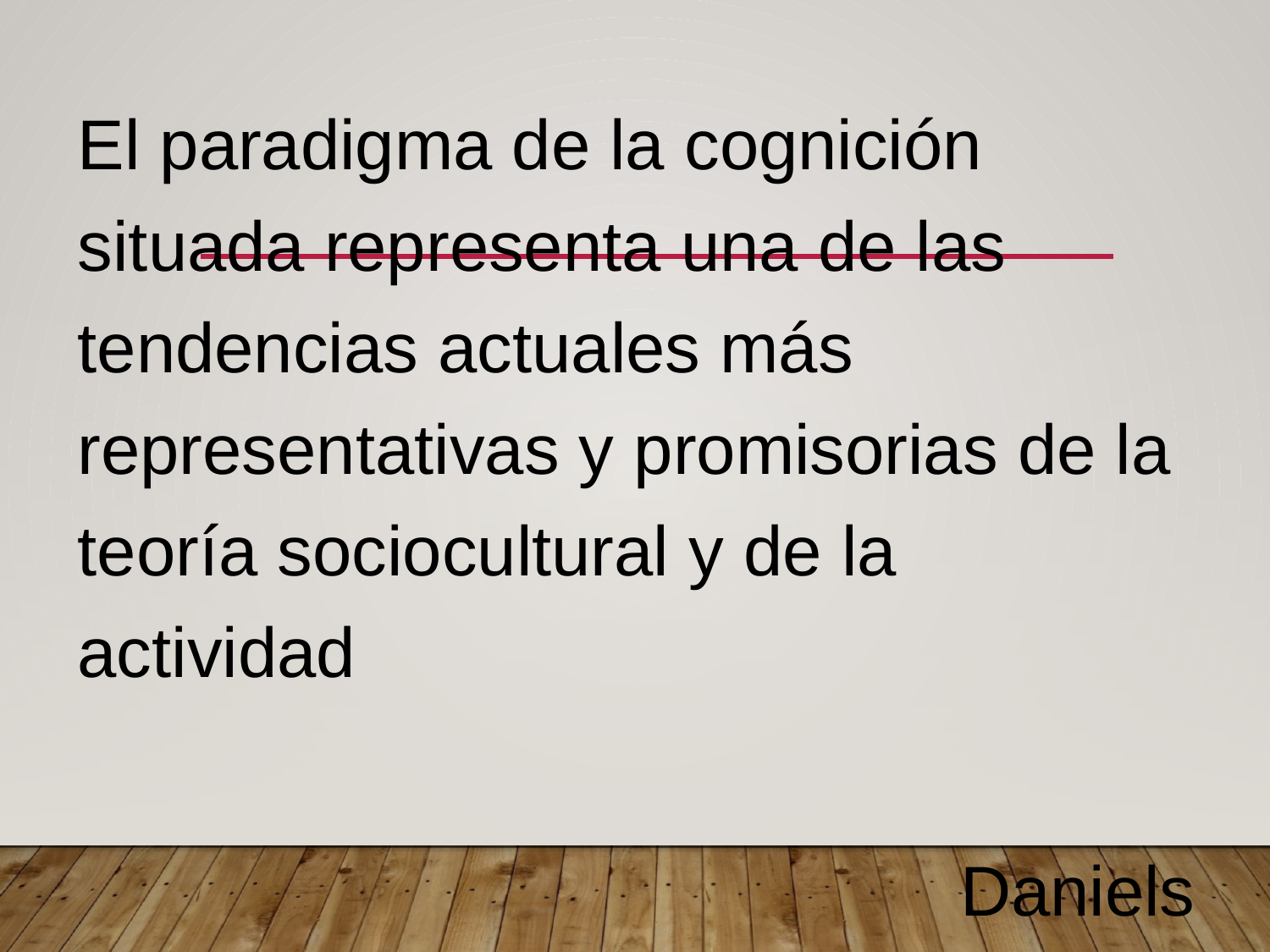

El paradigma de la cognición situada representa una de las tendencias actuales más representativas y promisorias de la teoría sociocultural y de la actividad

Daniels